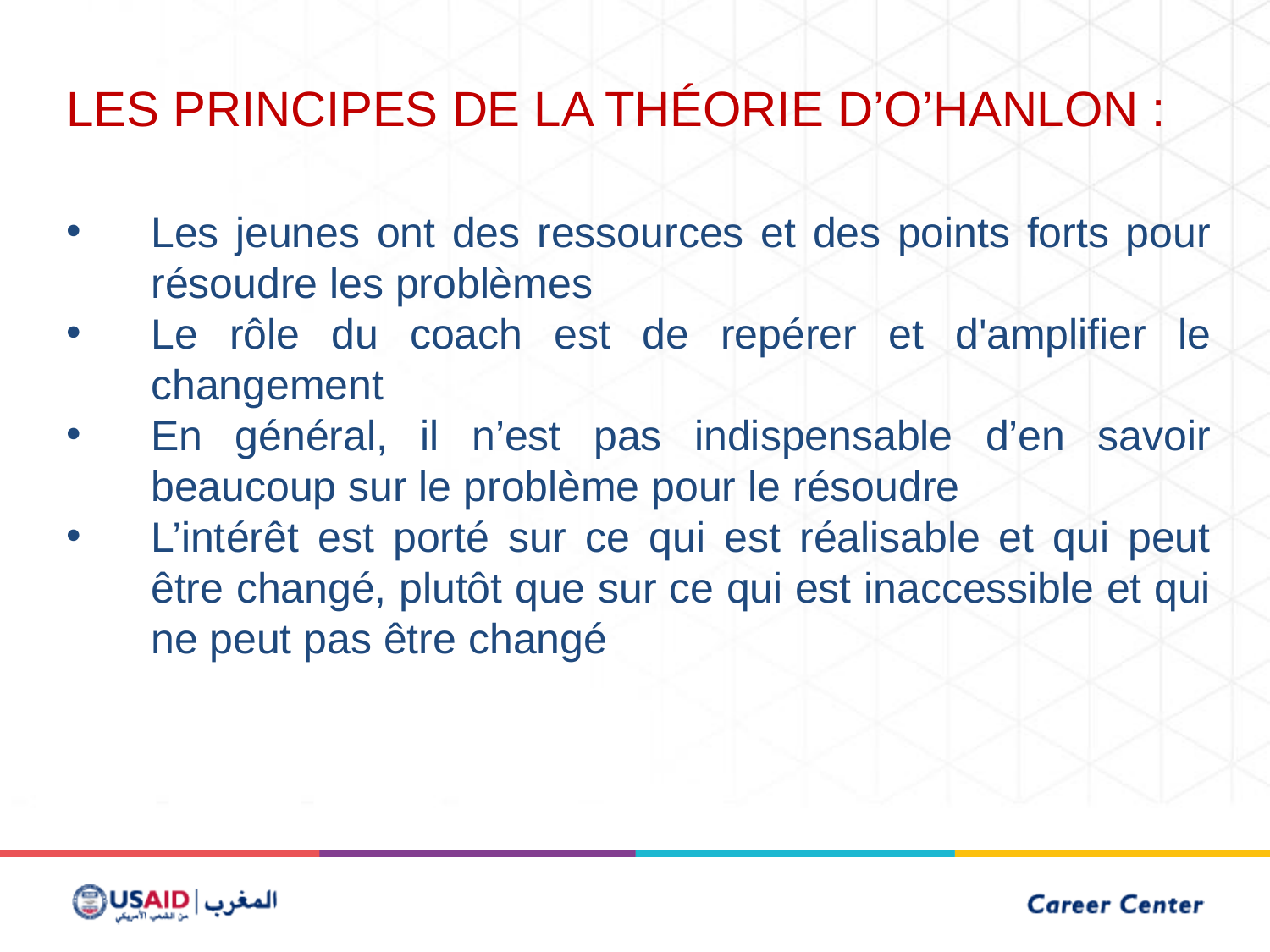

LES PRINCIPES DE LA THÉORIE D’O’HANLON :

Les jeunes ont des ressources et des points forts pour résoudre les problèmes
Le rôle du coach est de repérer et d'amplifier le changement
En général, il n’est pas indispensable d’en savoir beaucoup sur le problème pour le résoudre
L’intérêt est porté sur ce qui est réalisable et qui peut être changé, plutôt que sur ce qui est inaccessible et qui ne peut pas être changé